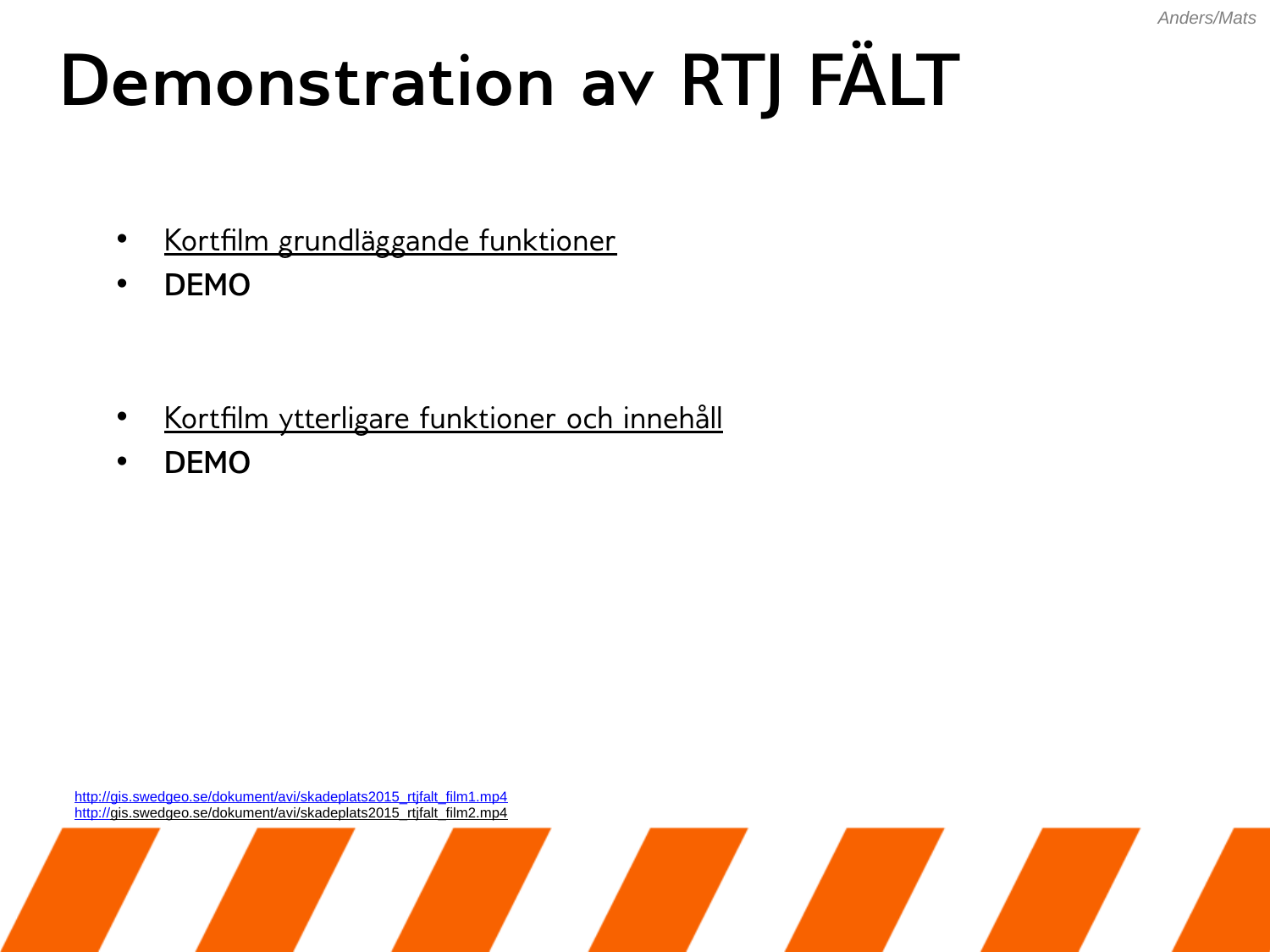

Anders/Mats
# Demonstration av RTJ FÄLT
Kortfilm grundläggande funktioner
DEMO

Kortfilm ytterligare funktioner och innehåll
DEMO
http://gis.swedgeo.se/dokument/avi/skadeplats2015_rtjfalt_film1.mp4
http://gis.swedgeo.se/dokument/avi/skadeplats2015_rtjfalt_film2.mp4